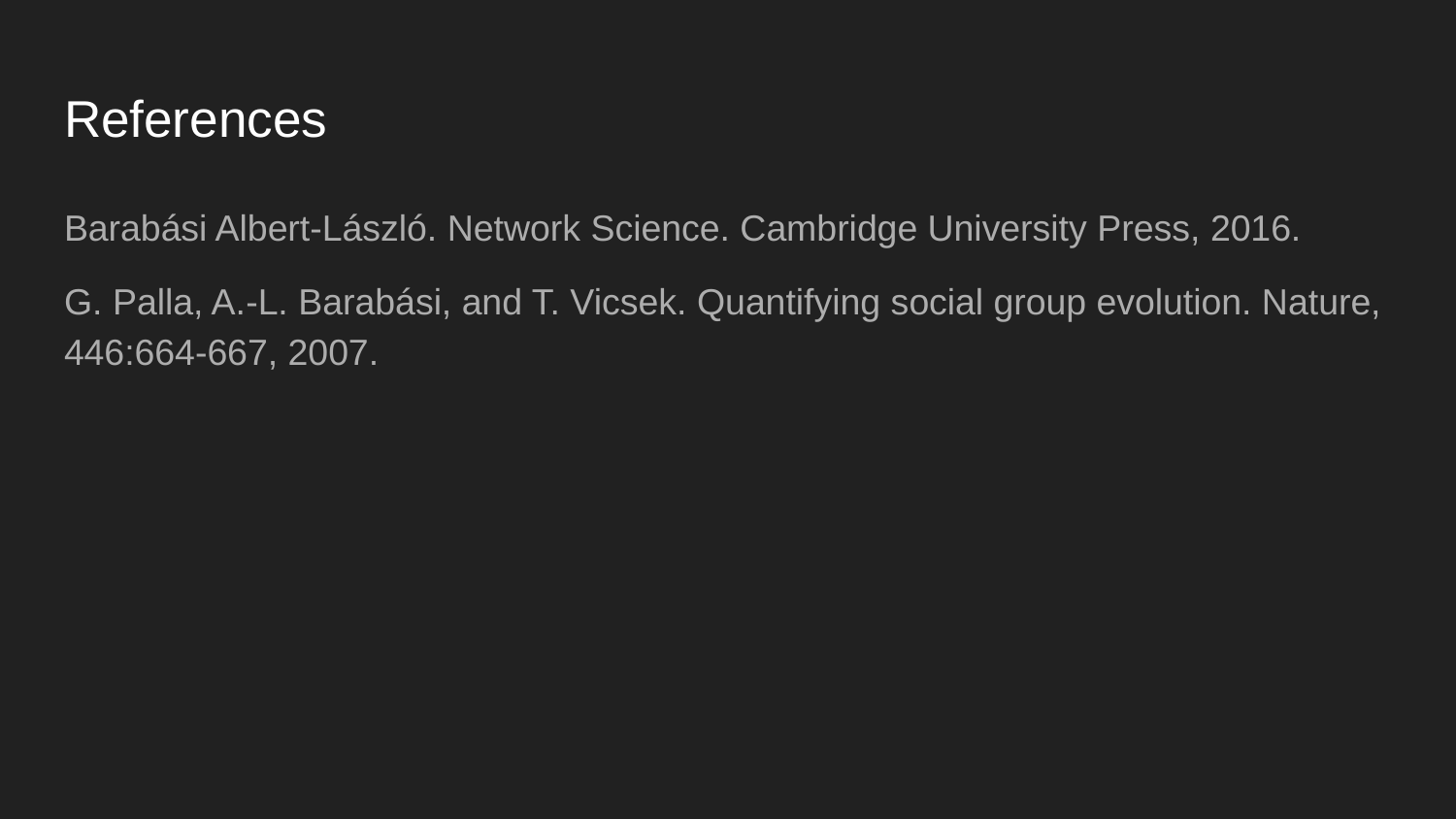

# References
Barabási Albert-László. Network Science. Cambridge University Press, 2016.
G. Palla, A.-L. Barabási, and T. Vicsek. Quantifying social group evolution. Nature, 446:664-667, 2007.